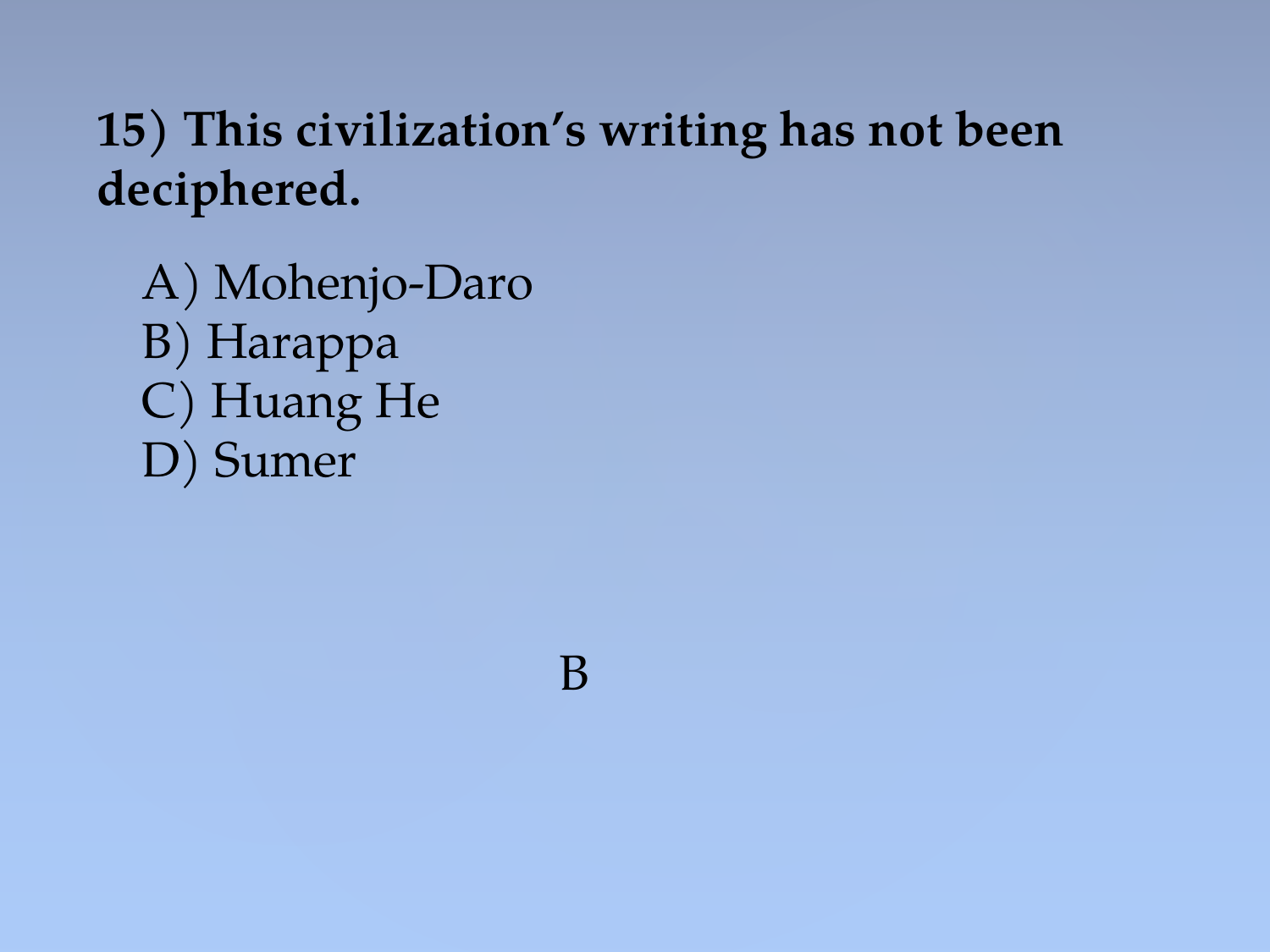

15) This civilization’s writing has not been deciphered.
 Mohenjo-Daro
 Harappa
 Huang He
 Sumer
B